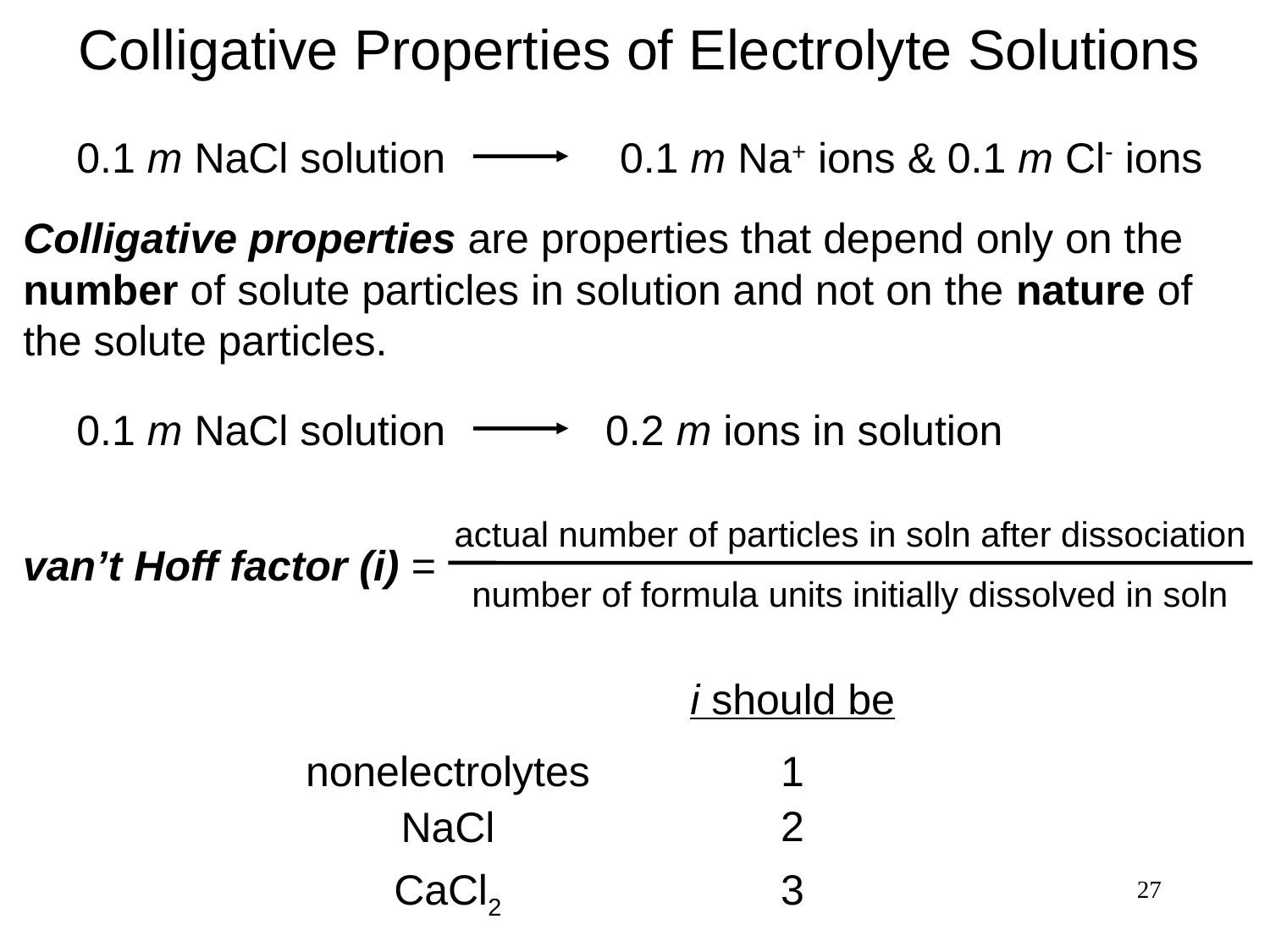

Colligative Properties of Electrolyte Solutions
0.1 m NaCl solution
0.1 m Na+ ions & 0.1 m Cl- ions

Colligative properties are properties that depend only on the number of solute particles in solution and not on the nature of the solute particles.
0.1 m NaCl solution
0.2 m ions in solution

actual number of particles in soln after dissociation

number of formula units initially dissolved in soln
van’t Hoff factor (i) =
i should be
1
nonelectrolytes
2
NaCl
CaCl2
3
27